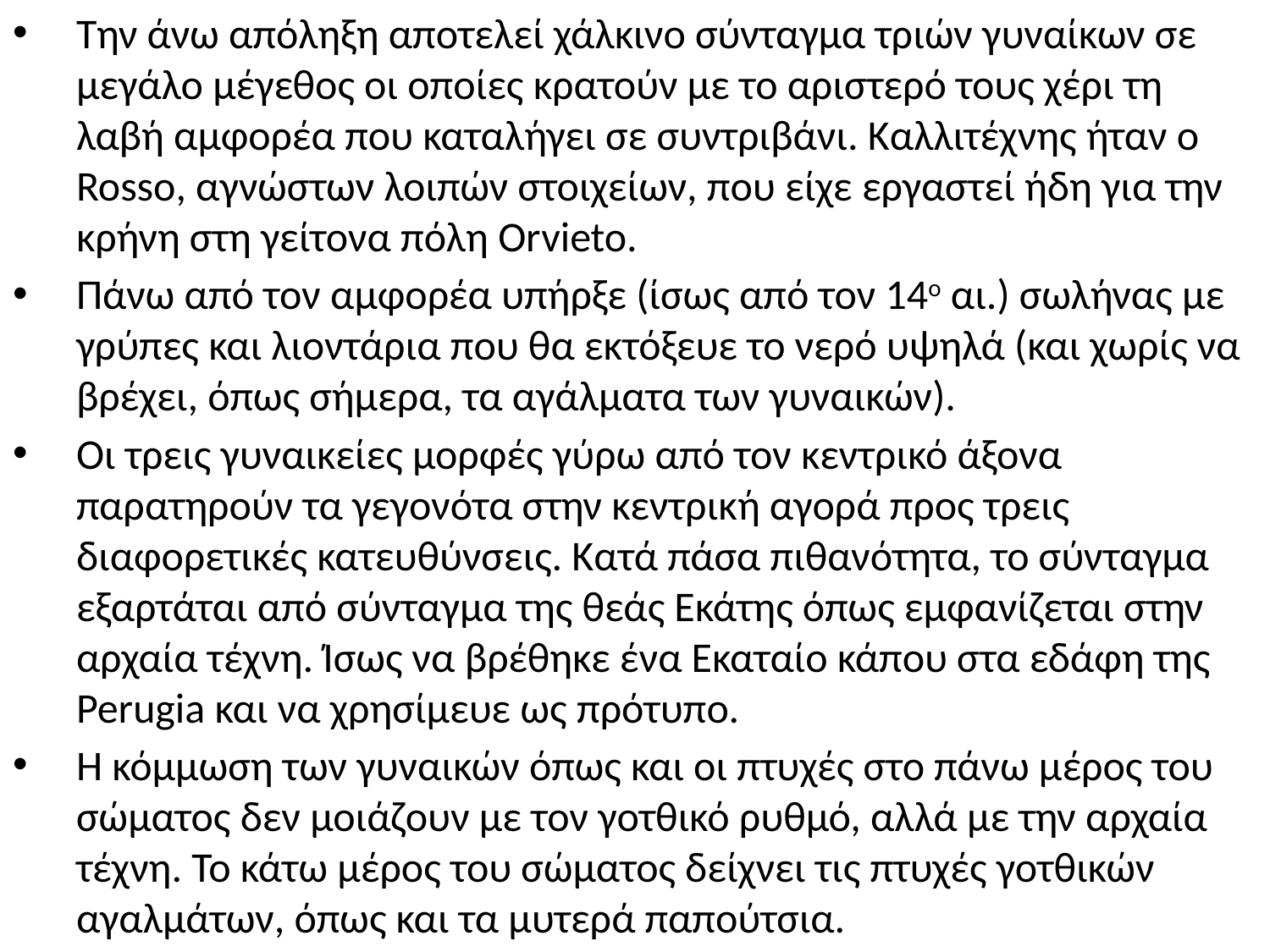

Την άνω απόληξη αποτελεί χάλκινο σύνταγμα τριών γυναίκων σε μεγάλο μέγεθος οι οποίες κρατούν με το αριστερό τους χέρι τη λαβή αμφορέα που καταλήγει σε συντριβάνι. Καλλιτέχνης ήταν ο Rosso, αγνώστων λοιπών στοιχείων, που είχε εργαστεί ήδη για την κρήνη στη γείτονα πόλη Orvieto.
Πάνω από τον αμφορέα υπήρξε (ίσως από τον 14ο αι.) σωλήνας με γρύπες και λιοντάρια που θα εκτόξευε το νερό υψηλά (και χωρίς να βρέχει, όπως σήμερα, τα αγάλματα των γυναικών).
Οι τρεις γυναικείες μορφές γύρω από τον κεντρικό άξονα παρατηρούν τα γεγονότα στην κεντρική αγορά προς τρεις διαφορετικές κατευθύνσεις. Κατά πάσα πιθανότητα, το σύνταγμα εξαρτάται από σύνταγμα της θεάς Εκάτης όπως εμφανίζεται στην αρχαία τέχνη. Ίσως να βρέθηκε ένα Εκαταίο κάπου στα εδάφη της Perugia και να χρησίμευε ως πρότυπο.
Η κόμμωση των γυναικών όπως και οι πτυχές στο πάνω μέρος του σώματος δεν μοιάζουν με τον γοτθικό ρυθμό, αλλά με την αρχαία τέχνη. Το κάτω μέρος του σώματος δείχνει τις πτυχές γοτθικών αγαλμάτων, όπως και τα μυτερά παπούτσια.